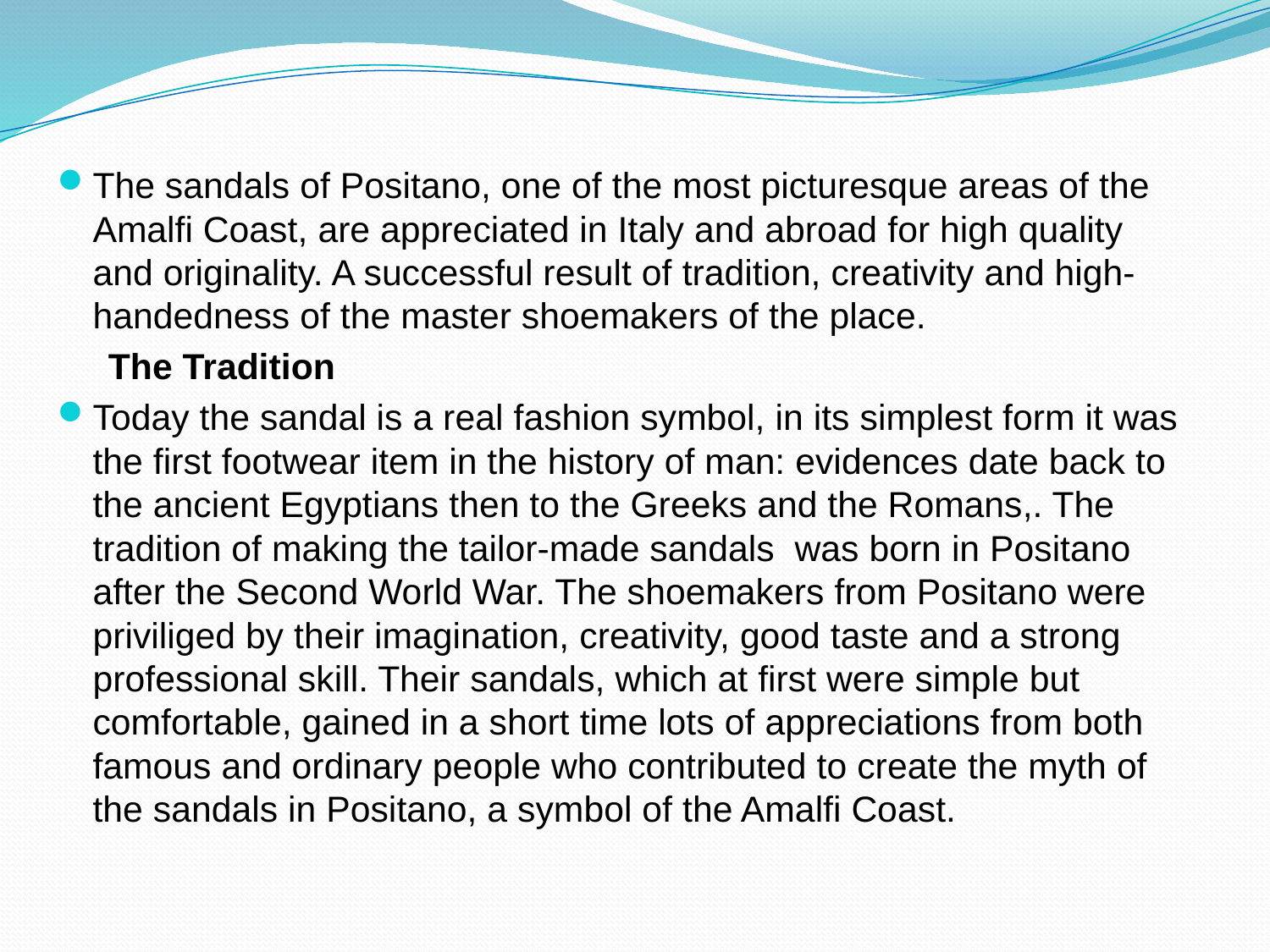

The sandals of Positano, one of the most picturesque areas of the Amalfi Coast, are appreciated in Italy and abroad for high quality and originality. A successful result of tradition, creativity and high-handedness of the master shoemakers of the place.
     The Tradition
Today the sandal is a real fashion symbol, in its simplest form it was the first footwear item in the history of man: evidences date back to the ancient Egyptians then to the Greeks and the Romans,. The tradition of making the tailor-made sandals  was born in Positano after the Second World War. The shoemakers from Positano were priviliged by their imagination, creativity, good taste and a strong professional skill. Their sandals, which at first were simple but comfortable, gained in a short time lots of appreciations from both famous and ordinary people who contributed to create the myth of the sandals in Positano, a symbol of the Amalfi Coast.